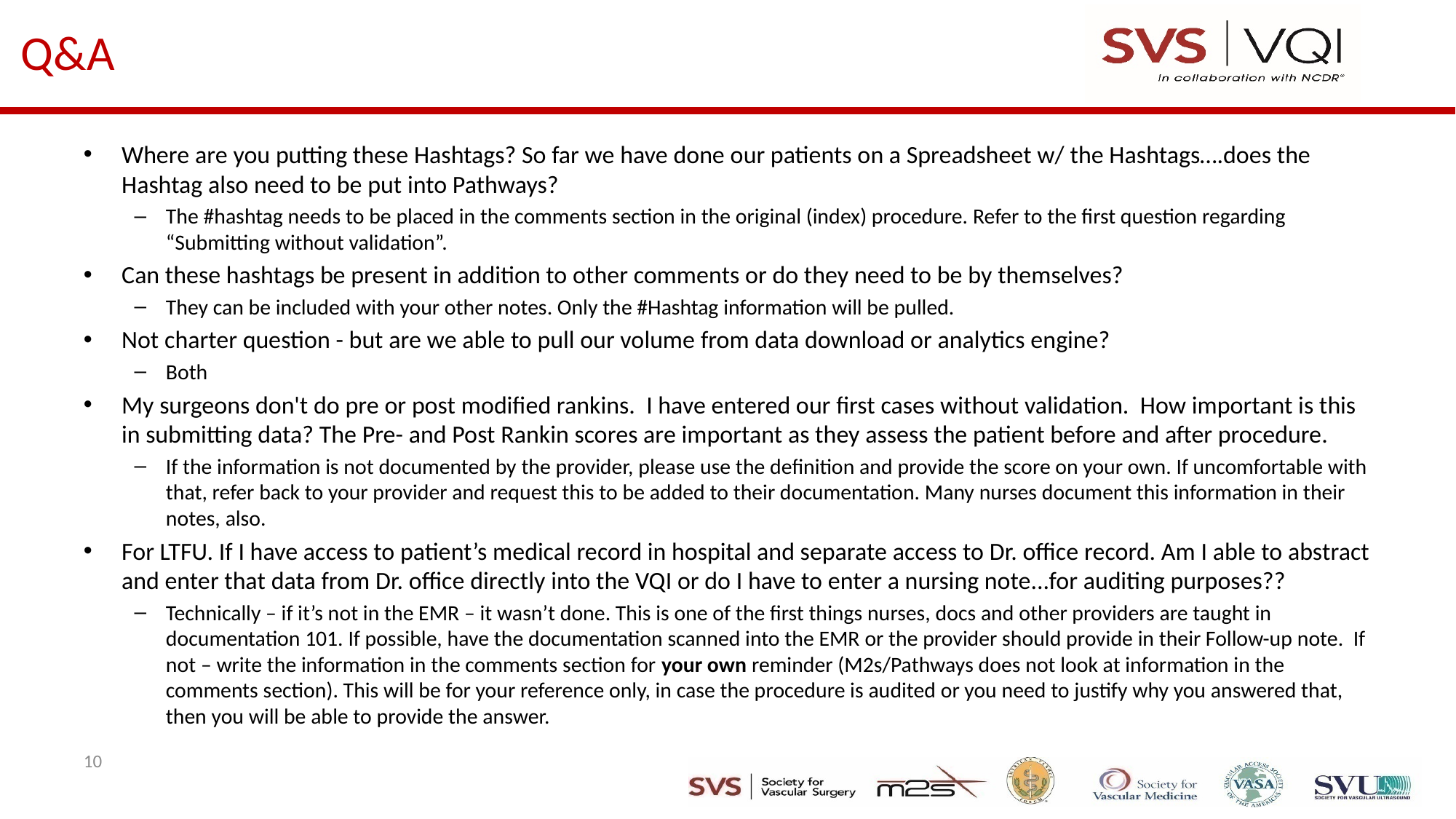

# Q&A
Where are you putting these Hashtags? So far we have done our patients on a Spreadsheet w/ the Hashtags….does the Hashtag also need to be put into Pathways?
The #hashtag needs to be placed in the comments section in the original (index) procedure. Refer to the first question regarding “Submitting without validation”.
Can these hashtags be present in addition to other comments or do they need to be by themselves?
They can be included with your other notes. Only the #Hashtag information will be pulled.
Not charter question - but are we able to pull our volume from data download or analytics engine?
Both
My surgeons don't do pre or post modified rankins.  I have entered our first cases without validation.  How important is this in submitting data? The Pre- and Post Rankin scores are important as they assess the patient before and after procedure.
If the information is not documented by the provider, please use the definition and provide the score on your own. If uncomfortable with that, refer back to your provider and request this to be added to their documentation. Many nurses document this information in their notes, also.
For LTFU. If I have access to patient’s medical record in hospital and separate access to Dr. office record. Am I able to abstract and enter that data from Dr. office directly into the VQI or do I have to enter a nursing note...for auditing purposes??
Technically – if it’s not in the EMR – it wasn’t done. This is one of the first things nurses, docs and other providers are taught in documentation 101. If possible, have the documentation scanned into the EMR or the provider should provide in their Follow-up note.  If not – write the information in the comments section for your own reminder (M2s/Pathways does not look at information in the comments section). This will be for your reference only, in case the procedure is audited or you need to justify why you answered that, then you will be able to provide the answer.

10